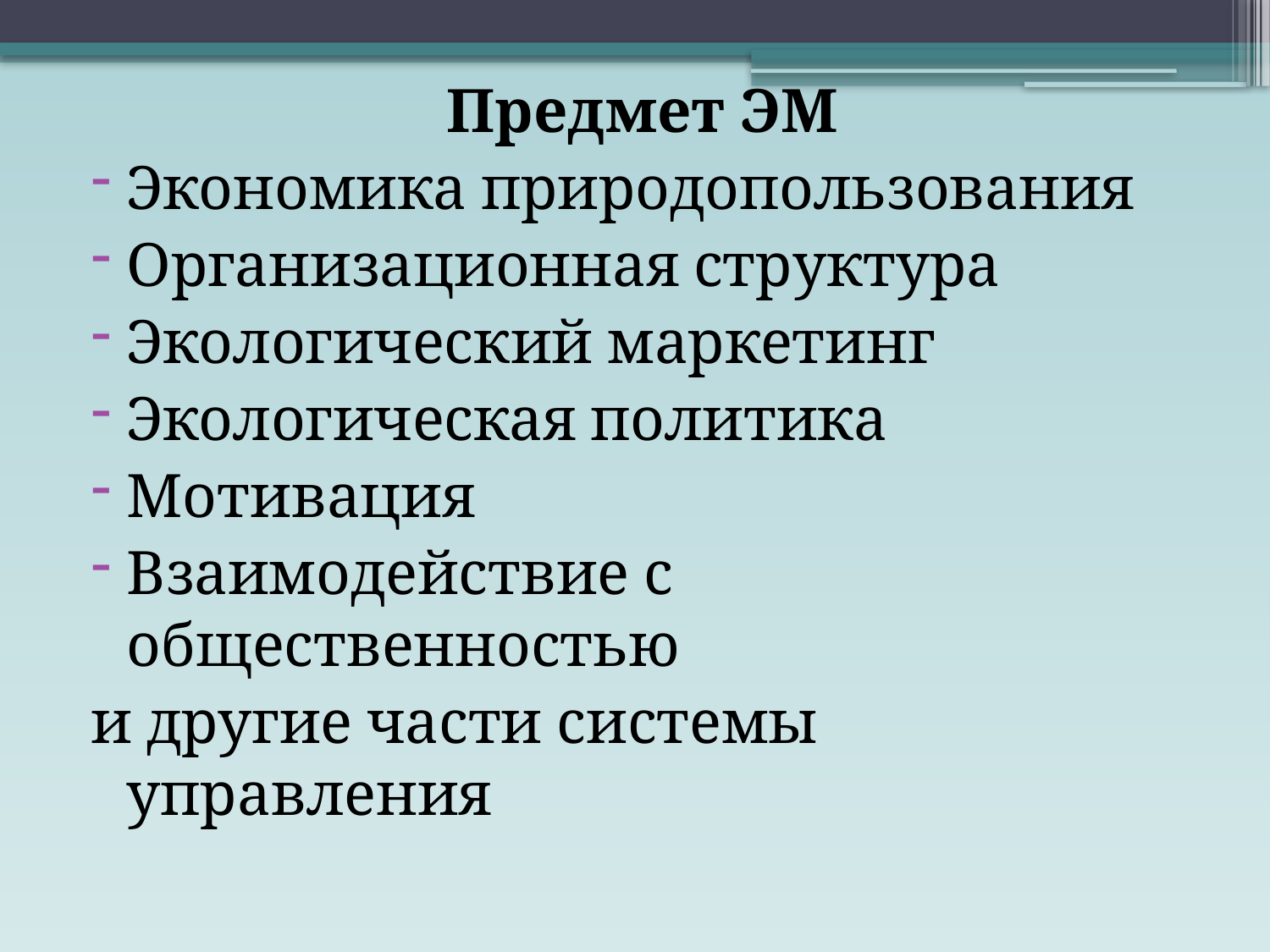

Предмет ЭМ
Экономика природопользования
Организационная структура
Экологический маркетинг
Экологическая политика
Мотивация
Взаимодействие с общественностью
и другие части системы управления